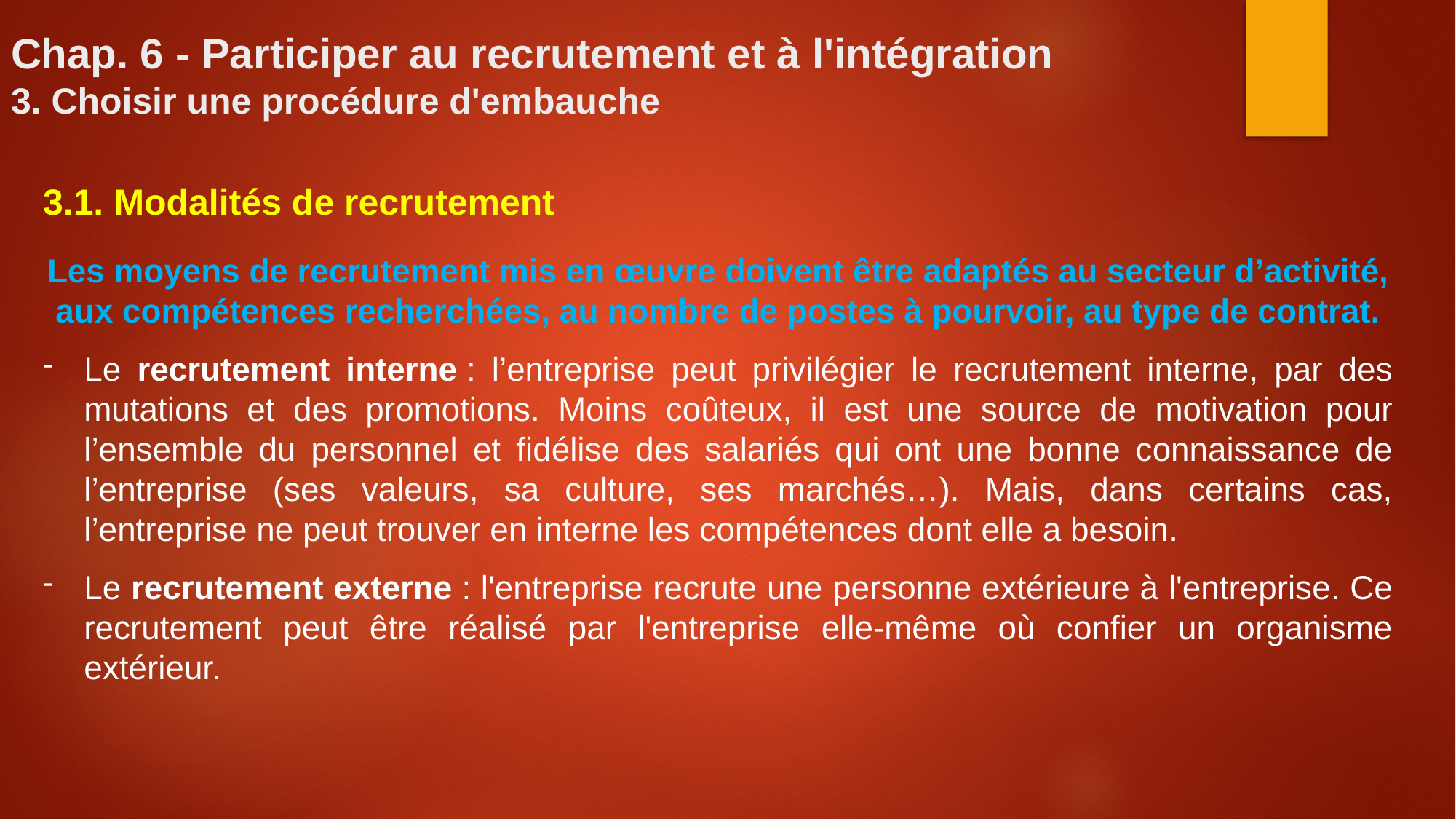

# Chap. 6 - Participer au recrutement et à l'intégration 3. Choisir une procédure d'embauche
3.1. Modalités de recrutement
Les moyens de recrutement mis en œuvre doivent être adaptés au secteur d’activité, aux compétences recherchées, au nombre de postes à pourvoir, au type de contrat.
Le recrutement interne : l’entreprise peut privilégier le recrutement interne, par des mutations et des promotions. Moins coûteux, il est une source de motivation pour l’ensemble du personnel et fidélise des salariés qui ont une bonne connaissance de l’entreprise (ses valeurs, sa culture, ses marchés…). Mais, dans certains cas, l’entreprise ne peut trouver en interne les compétences dont elle a besoin.
Le recrutement externe : l'entreprise recrute une personne extérieure à l'entreprise. Ce recrutement peut être réalisé par l'entreprise elle-même où confier un organisme extérieur.